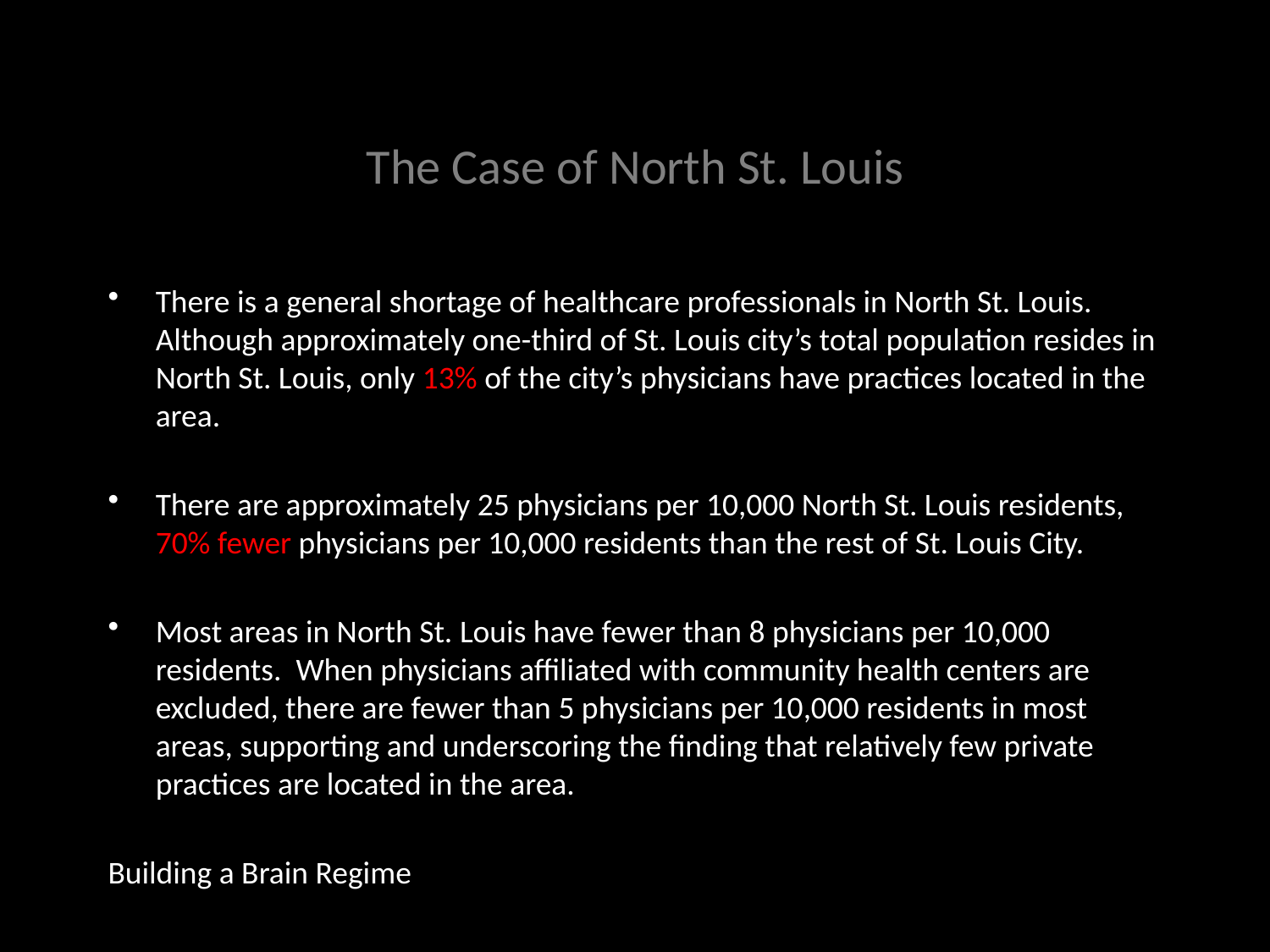

# The Case of North St. Louis
There is a general shortage of healthcare professionals in North St. Louis. Although approximately one-third of St. Louis city’s total population resides in North St. Louis, only 13% of the city’s physicians have practices located in the area.

There are approximately 25 physicians per 10,000 North St. Louis residents, 70% fewer physicians per 10,000 residents than the rest of St. Louis City.

Most areas in North St. Louis have fewer than 8 physicians per 10,000 residents.  When physicians affiliated with community health centers are excluded, there are fewer than 5 physicians per 10,000 residents in most areas, supporting and underscoring the finding that relatively few private practices are located in the area.

Building a Brain Regime